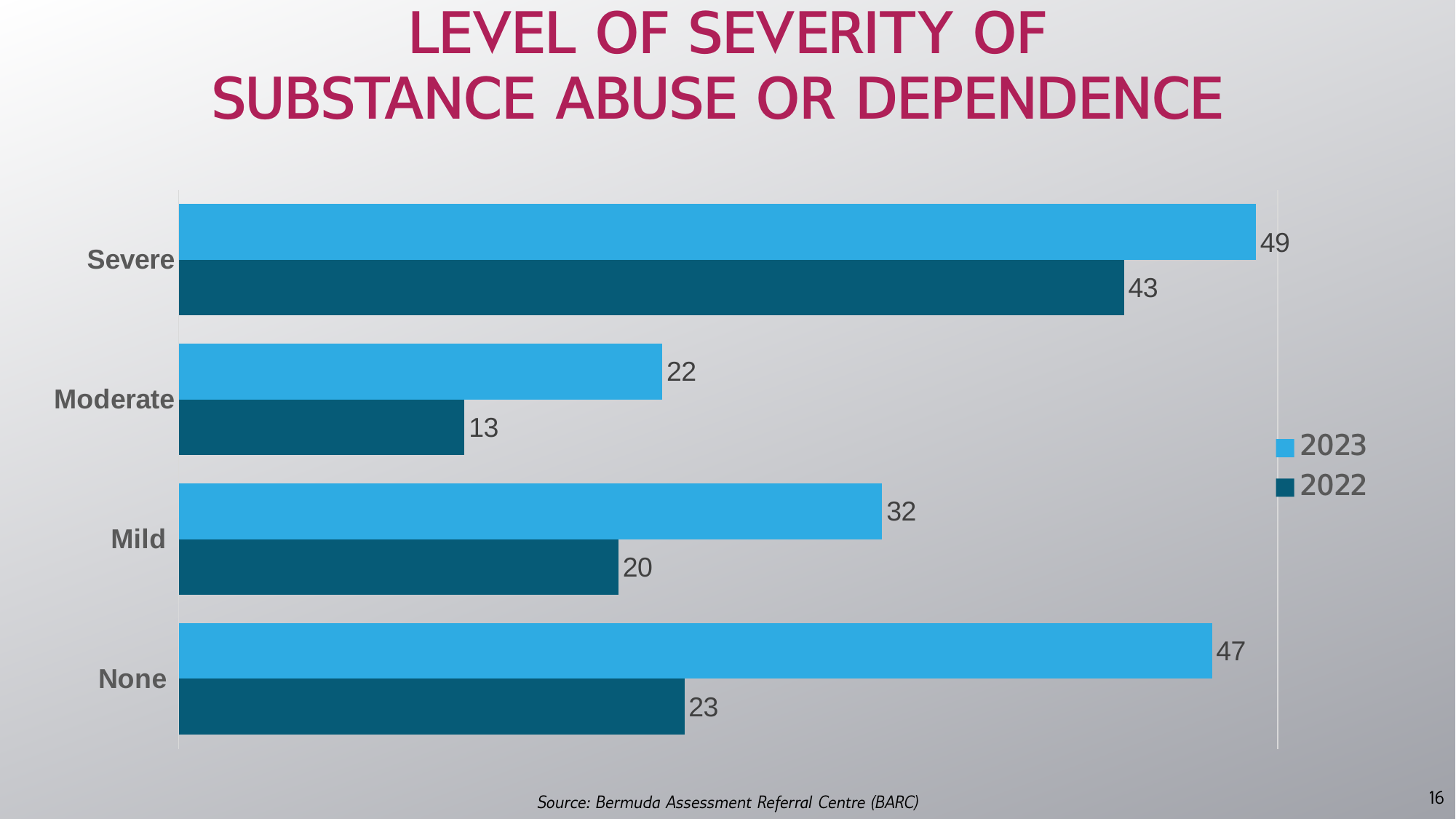

# LEVEL OF SEVERITY OF SUBSTANCE ABUSE OR DEPENDENCE

### Chart

| Category | 2022 | 2023 |
|---|---|---|
| None  | 23.0 | 47.0 |
| Mild  | 20.0 | 32.0 |
| Moderate | 13.0 | 22.0 |
| Severe | 43.0 | 49.0 |
16
Source: Bermuda Assessment Referral Centre (BARC)